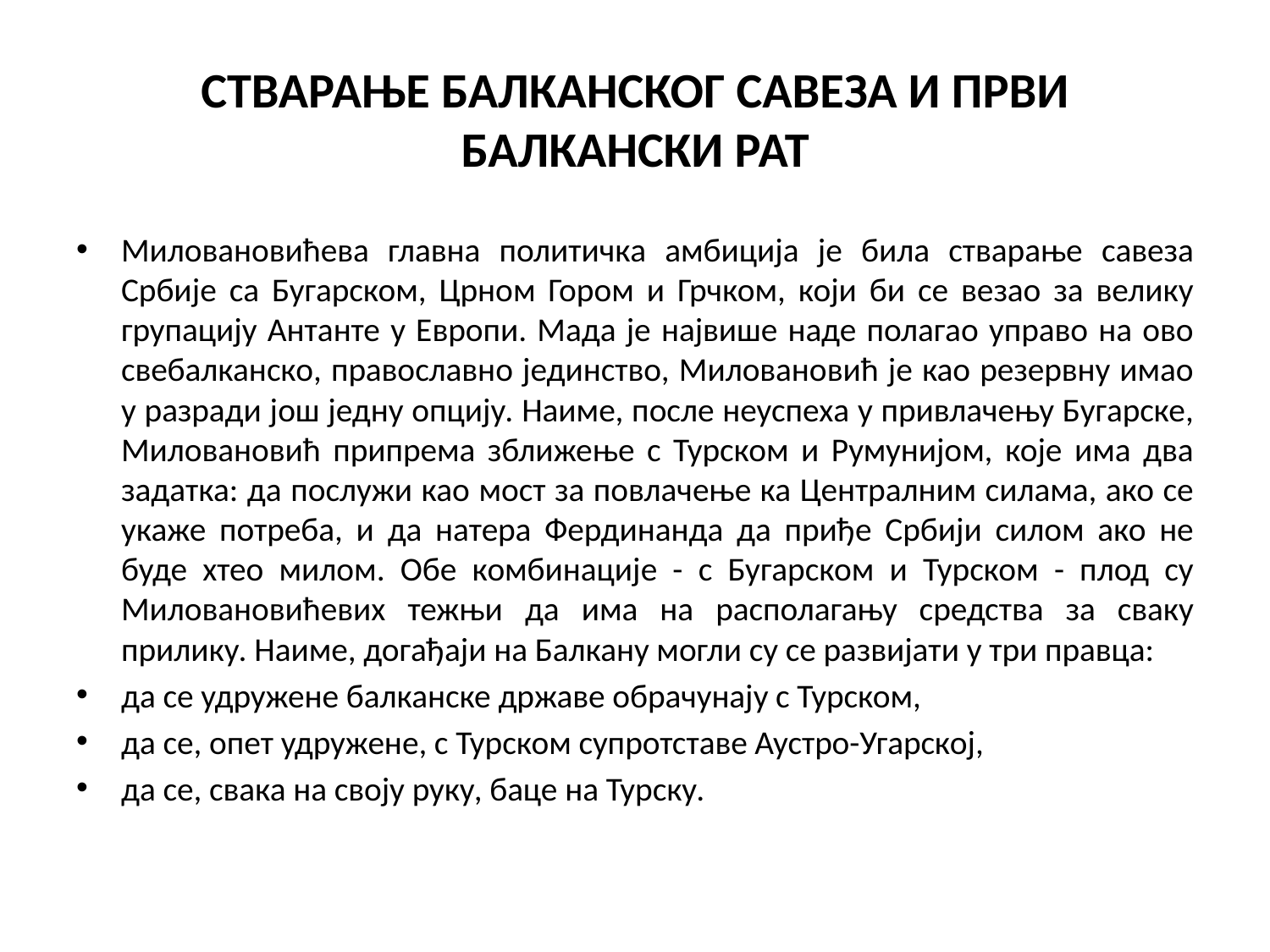

# СТВАРАЊЕ БАЛКАНСКОГ САВЕЗА И ПРВИ БАЛКАНСКИ РАТ
Миловановићева главна политичка амбиција је била стварање савеза Србије са Бугарском, Црном Гором и Грчком, који би се везао за велику групацију Антанте у Европи. Мада је највише наде полагао управо на ово свебалканско, православно јединство, Миловановић је као резервну имао у разради још једну опцију. Наиме, после неуспеха у привлачењу Бугарске, Миловановић припрема зближење с Турском и Румунијом, које има два задатка: да послужи као мост за повлачење ка Централним силама, ако се укаже потреба, и да натера Фердинанда да приђе Србији силом ако не буде хтео милом. Обе комбинације - с Бугарском и Турском - плод су Миловановићевих тежњи да има на располагању средства за сваку прилику. Наиме, догађаји на Балкану могли су се развијати у три правца:
да се удружене балканске државе обрачунају с Турском,
да се, опет удружене, с Турском супротставе Аустро-Угарској,
да се, свака на своју руку, баце на Турску.